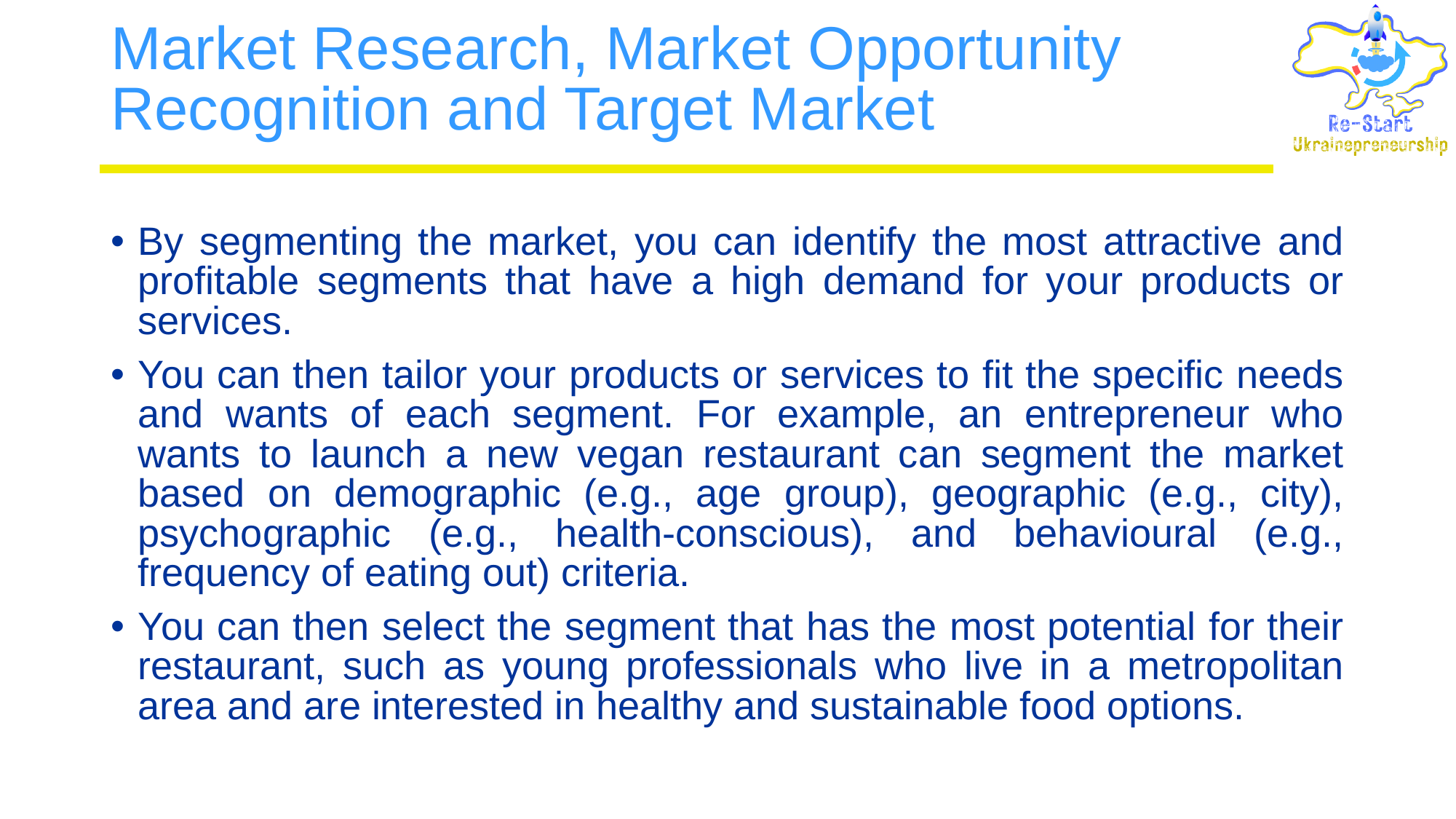

# Market Research, Market Opportunity Recognition and Target Market
By segmenting the market, you can identify the most attractive and profitable segments that have a high demand for your products or services.
You can then tailor your products or services to fit the specific needs and wants of each segment. For example, an entrepreneur who wants to launch a new vegan restaurant can segment the market based on demographic (e.g., age group), geographic (e.g., city), psychographic (e.g., health-conscious), and behavioural (e.g., frequency of eating out) criteria.
You can then select the segment that has the most potential for their restaurant, such as young professionals who live in a metropolitan area and are interested in healthy and sustainable food options.